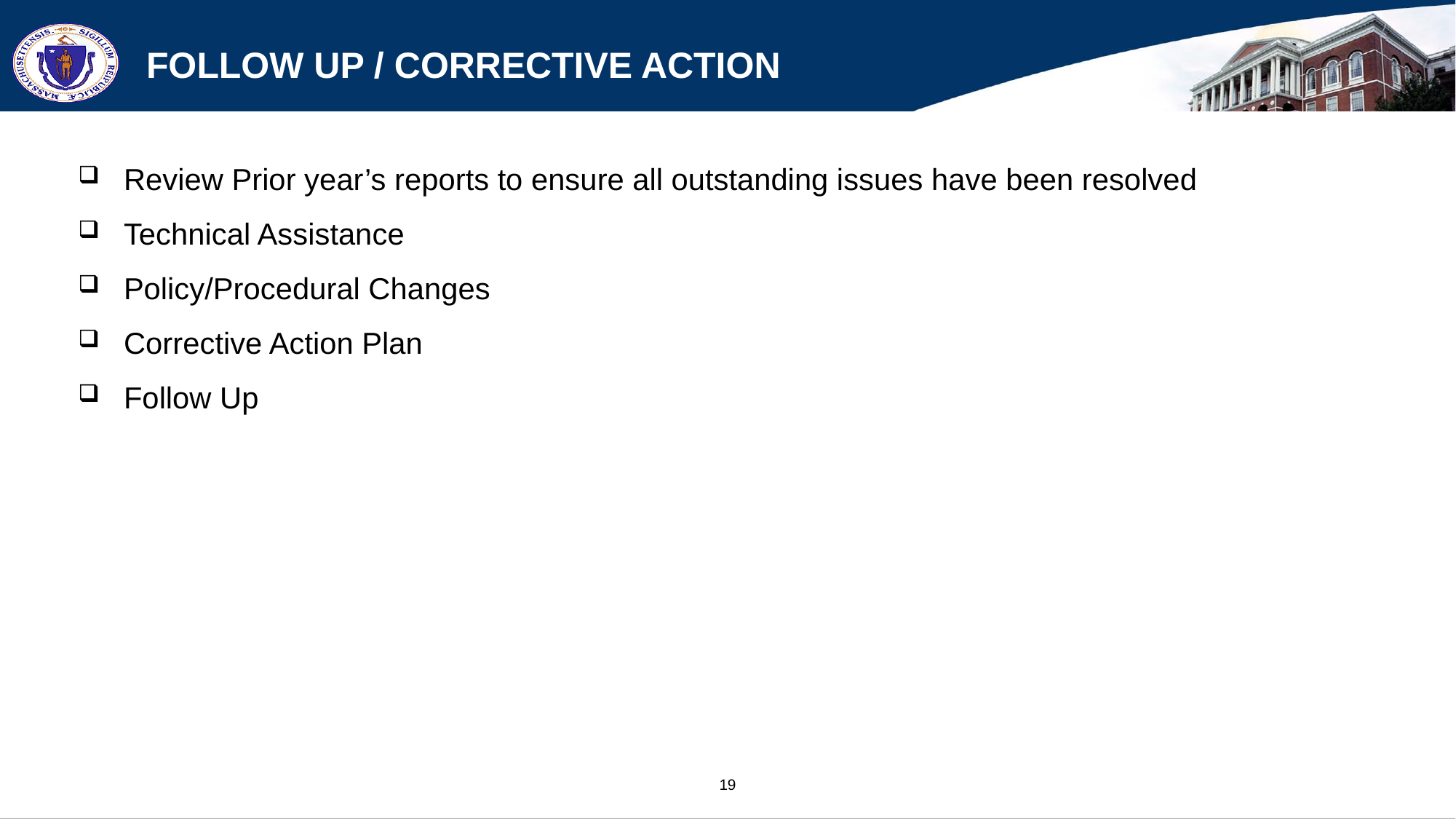

# Follow up / Corrective Action
Review Prior year’s reports to ensure all outstanding issues have been resolved
Technical Assistance
Policy/Procedural Changes
Corrective Action Plan
Follow Up